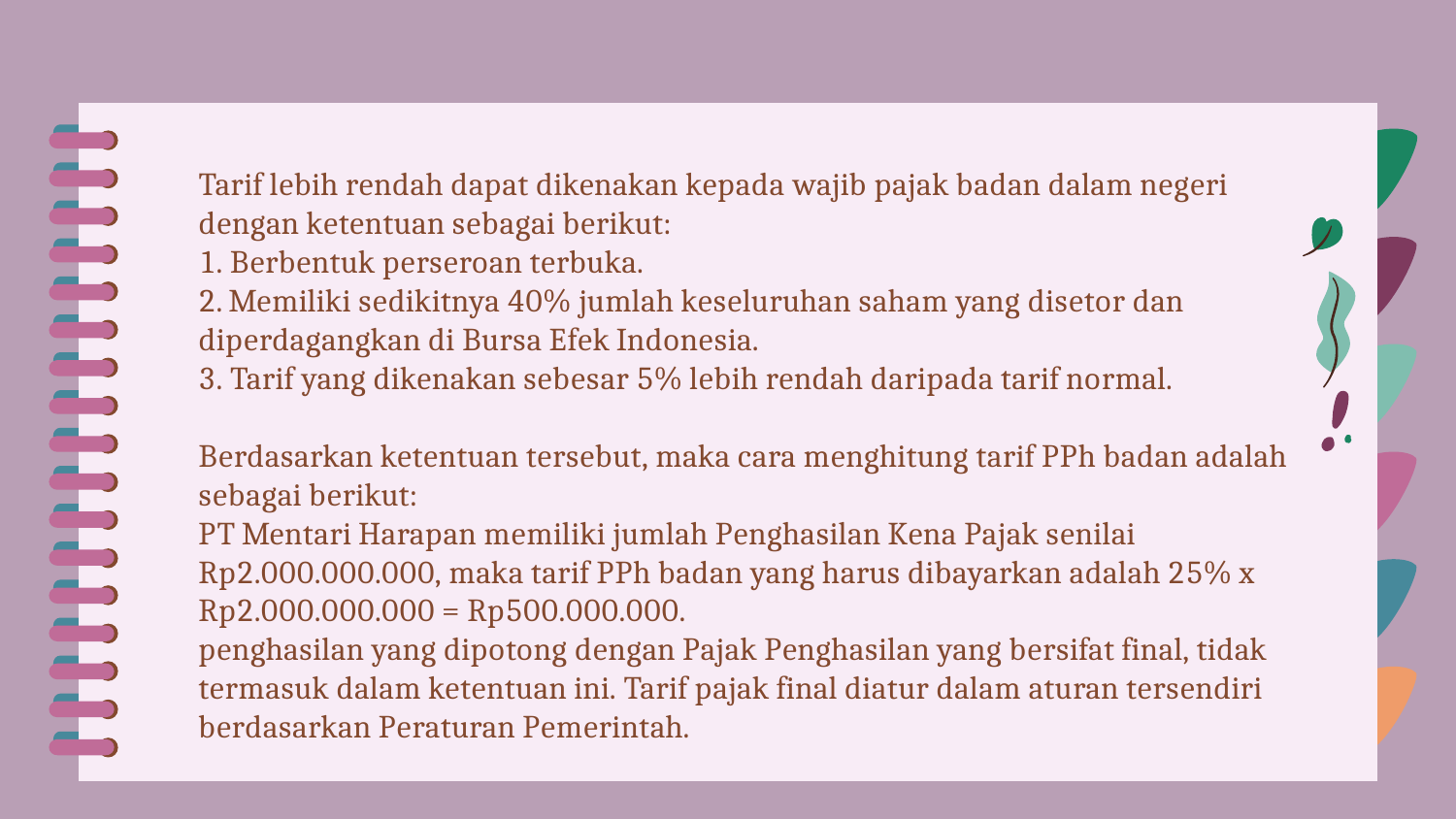

Tarif lebih rendah dapat dikenakan kepada wajib pajak badan dalam negeri dengan ketentuan sebagai berikut:
1. Berbentuk perseroan terbuka.
2. Memiliki sedikitnya 40% jumlah keseluruhan saham yang disetor dan diperdagangkan di Bursa Efek Indonesia.
3. Tarif yang dikenakan sebesar 5% lebih rendah daripada tarif normal.

Berdasarkan ketentuan tersebut, maka cara menghitung tarif PPh badan adalah sebagai berikut:
PT Mentari Harapan memiliki jumlah Penghasilan Kena Pajak senilai Rp2.000.000.000, maka tarif PPh badan yang harus dibayarkan adalah 25% x Rp2.000.000.000 = Rp500.000.000.
penghasilan yang dipotong dengan Pajak Penghasilan yang bersifat final, tidak termasuk dalam ketentuan ini. Tarif pajak final diatur dalam aturan tersendiri berdasarkan Peraturan Pemerintah.